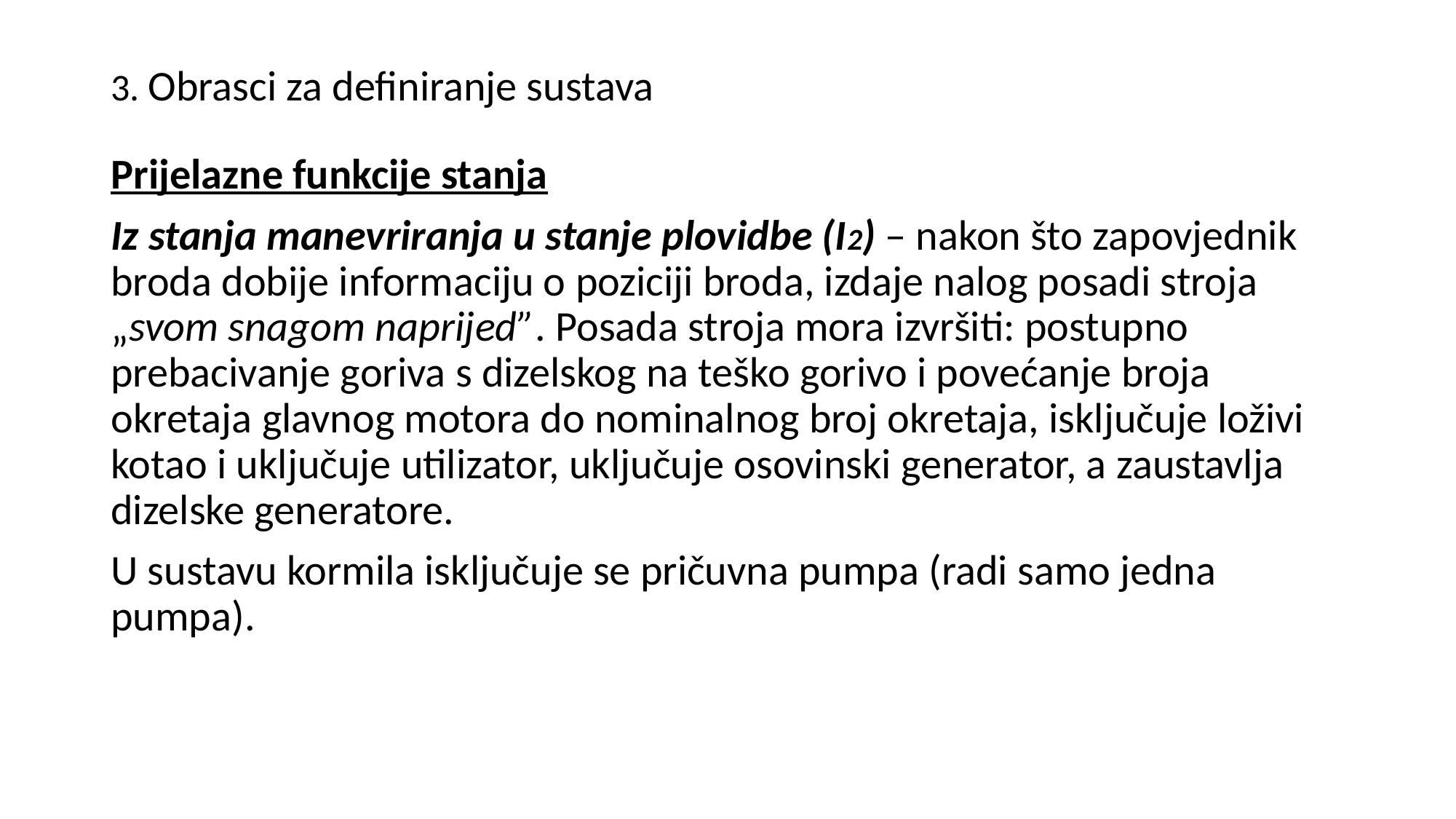

# 3. Obrasci za definiranje sustava
Prijelazne funkcije stanja
Iz stanja manevriranja u stanje plovidbe (I2) – nakon što zapovjednik broda dobije informaciju o poziciji broda, izdaje nalog posadi stroja „svom snagom naprijed”. Posada stroja mora izvršiti: postupno prebacivanje goriva s dizelskog na teško gorivo i povećanje broja okretaja glavnog motora do nominalnog broj okretaja, isključuje loživi kotao i uključuje utilizator, uključuje osovinski generator, a zaustavlja dizelske generatore.
U sustavu kormila isključuje se pričuvna pumpa (radi samo jedna pumpa).